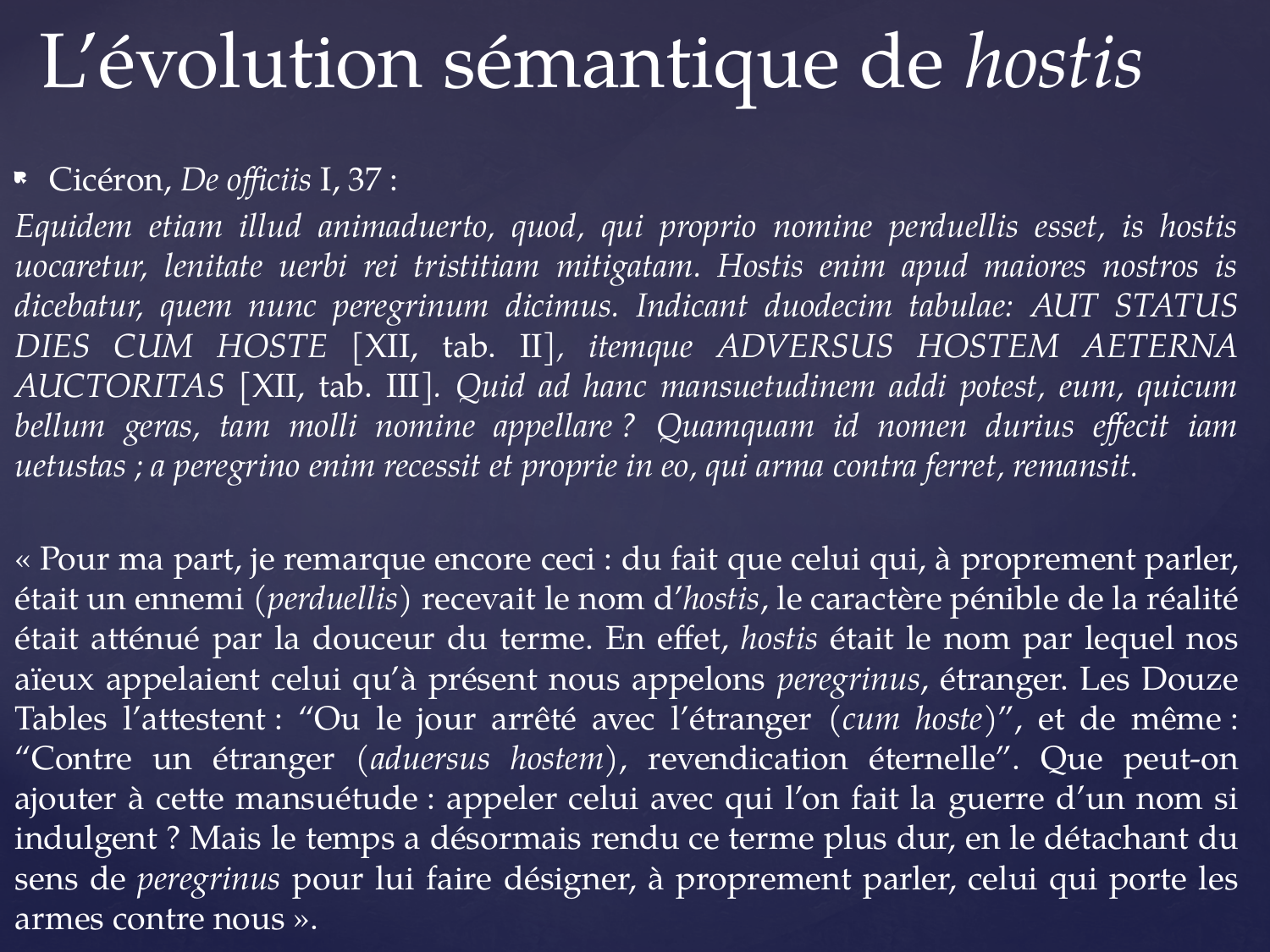

# L’évolution sémantique de hostis
Cicéron, De officiis I, 37 :
Equidem etiam illud animaduerto, quod, qui proprio nomine perduellis esset, is hostis uocaretur, lenitate uerbi rei tristitiam mitigatam. Hostis enim apud maiores nostros is dicebatur, quem nunc peregrinum dicimus. Indicant duodecim tabulae: aut status dies cum hoste [XII, tab. II], itemque adversus hostem aeterna auctoritas [XII, tab. III]. Quid ad hanc mansuetudinem addi potest, eum, quicum bellum geras, tam molli nomine appellare ? Quamquam id nomen durius effecit iam uetustas ; a peregrino enim recessit et proprie in eo, qui arma contra ferret, remansit.

« Pour ma part, je remarque encore ceci : du fait que celui qui, à proprement parler, était un ennemi (perduellis) recevait le nom d’hostis, le caractère pénible de la réalité était atténué par la douceur du terme. En effet, hostis était le nom par lequel nos aïeux appelaient celui qu’à présent nous appelons peregrinus, étranger. Les Douze Tables l’attestent : “Ou le jour arrêté avec l’étranger (cum hoste)”, et de même : “Contre un étranger (aduersus hostem), revendication éternelle”. Que peut-on ajouter à cette mansuétude : appeler celui avec qui l’on fait la guerre d’un nom si indulgent ? Mais le temps a désormais rendu ce terme plus dur, en le détachant du sens de peregrinus pour lui faire désigner, à proprement parler, celui qui porte les armes contre nous ».